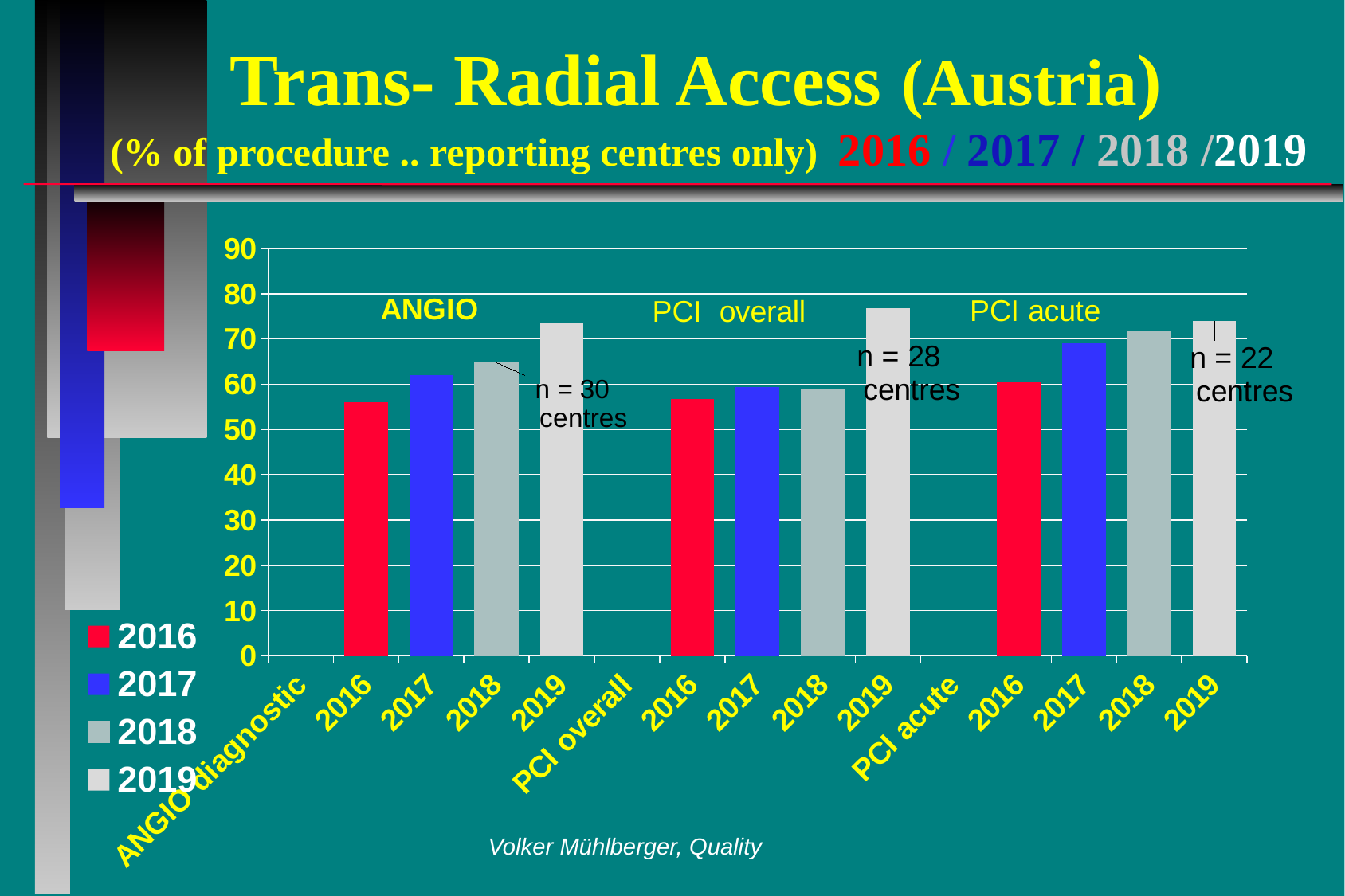

# Trans- Radial Access (Austria) (% of procedure .. reporting centres only)  2016 / 2017 / 2018 /2019

### Chart

| Category | 2016 | 2017 | 2018 | 2019 |
|---|---|---|---|---|
| ANGIO diagnostic | None | None | None | None |
| 2016 | 56.1 | None | None | None |
| 2017 | None | 62.02 | None | None |
| 2018 | None | None | 64.78 | None |
| 2019 | None | None | None | 73.6 |
| PCI overall | None | None | None | None |
| 2016 | 56.7 | None | None | None |
| 2017 | None | 59.3 | None | None |
| 2018 | None | None | 58.72 | None |
| 2019 | None | None | None | 76.8 |
| PCI acute | None | None | None | None |
| 2016 | 60.4 | None | None | None |
| 2017 | None | 69.1 | None | None |
| 2018 | None | None | 71.58 | None |
| 2019 | None | None | None | 73.9 |
Volker Mühlberger, Quality